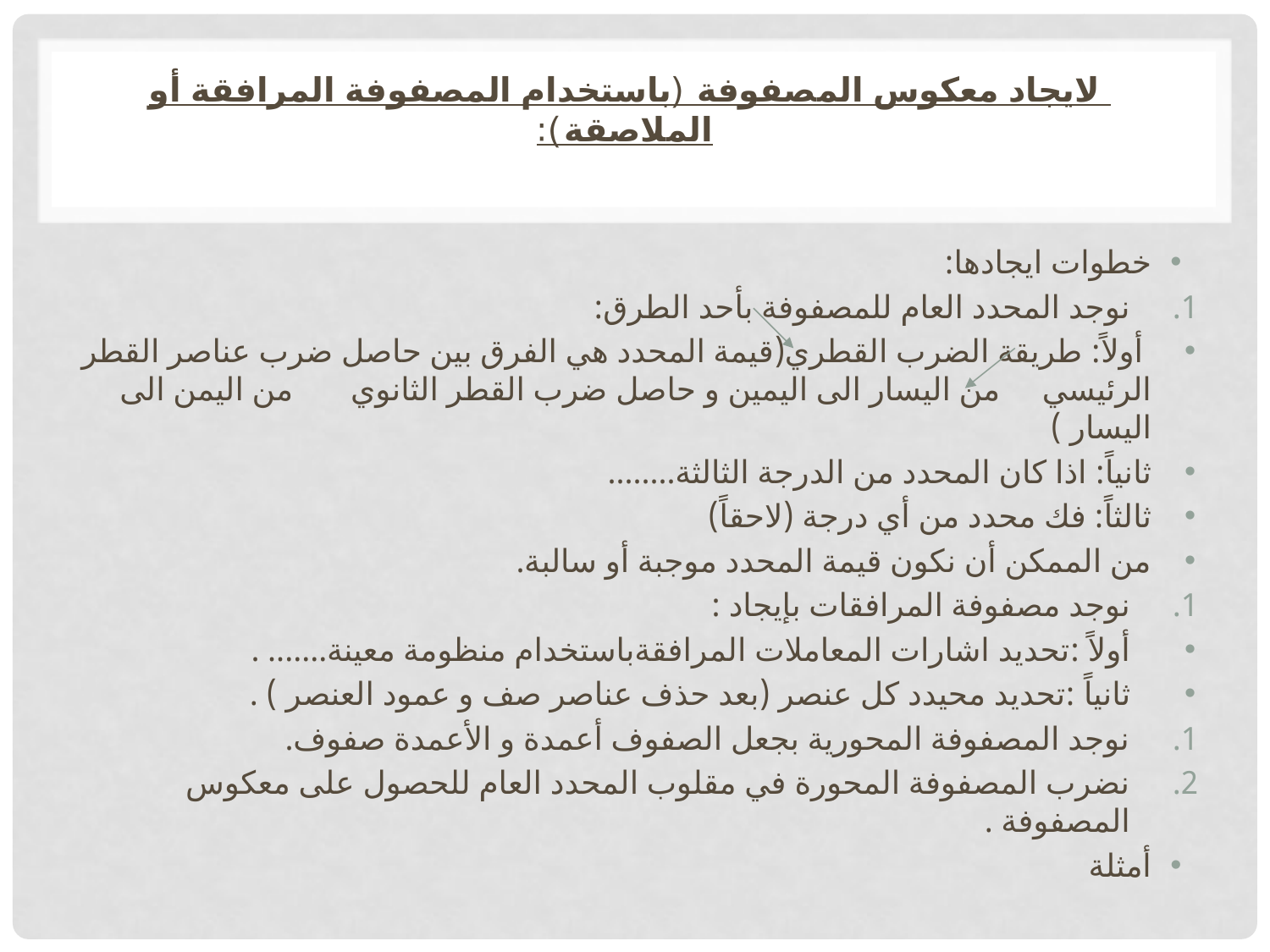

# لايجاد معكوس المصفوفة (باستخدام المصفوفة المرافقة أو الملاصقة):
خطوات ايجادها:
نوجد المحدد العام للمصفوفة بأحد الطرق:
 أولاً: طريقة الضرب القطري(قيمة المحدد هي الفرق بين حاصل ضرب عناصر القطر الرئيسي     من اليسار الى اليمين و حاصل ضرب القطر الثانوي       من اليمن الى اليسار )
ثانياً: اذا كان المحدد من الدرجة الثالثة........
ثالثاً: فك محدد من أي درجة (لاحقاً)
من الممكن أن نكون قيمة المحدد موجبة أو سالبة.
نوجد مصفوفة المرافقات بإيجاد :
أولاً :تحديد اشارات المعاملات المرافقةباستخدام منظومة معينة....... .
ثانياً :تحديد محيدد كل عنصر (بعد حذف عناصر صف و عمود العنصر ) .
نوجد المصفوفة المحورية بجعل الصفوف أعمدة و الأعمدة صفوف.
نضرب المصفوفة المحورة في مقلوب المحدد العام للحصول على معكوس المصفوفة .
أمثلة